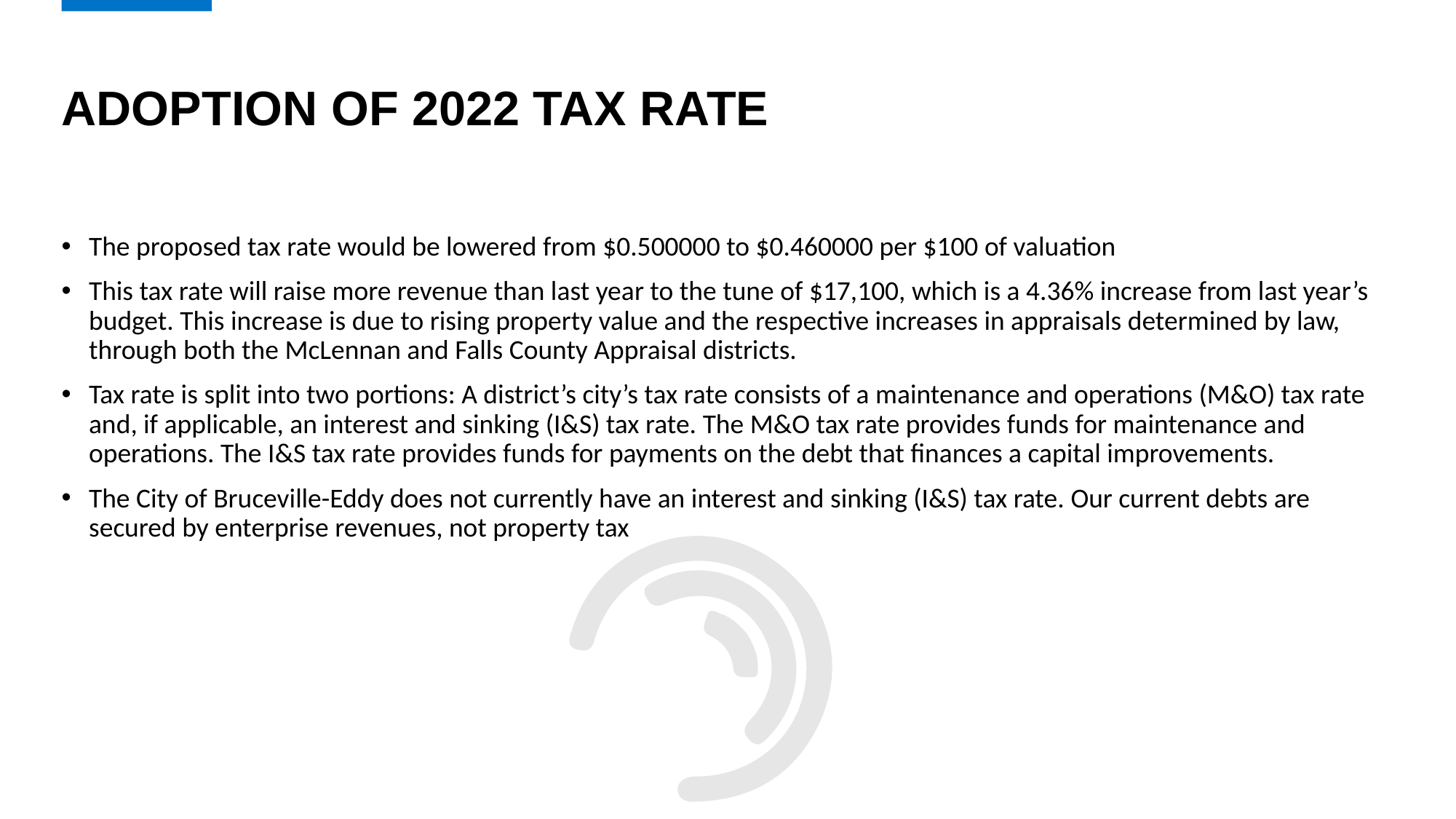

# Adoption OF 2022 TAX RATE
The proposed tax rate would be lowered from $0.500000 to $0.460000 per $100 of valuation
This tax rate will raise more revenue than last year to the tune of $17,100, which is a 4.36% increase from last year’s budget. This increase is due to rising property value and the respective increases in appraisals determined by law, through both the McLennan and Falls County Appraisal districts.
Tax rate is split into two portions: A district’s city’s tax rate consists of a maintenance and operations (M&O) tax rate and, if applicable, an interest and sinking (I&S) tax rate. The M&O tax rate provides funds for maintenance and operations. The I&S tax rate provides funds for payments on the debt that finances a capital improvements.
The City of Bruceville-Eddy does not currently have an interest and sinking (I&S) tax rate. Our current debts are secured by enterprise revenues, not property tax

8